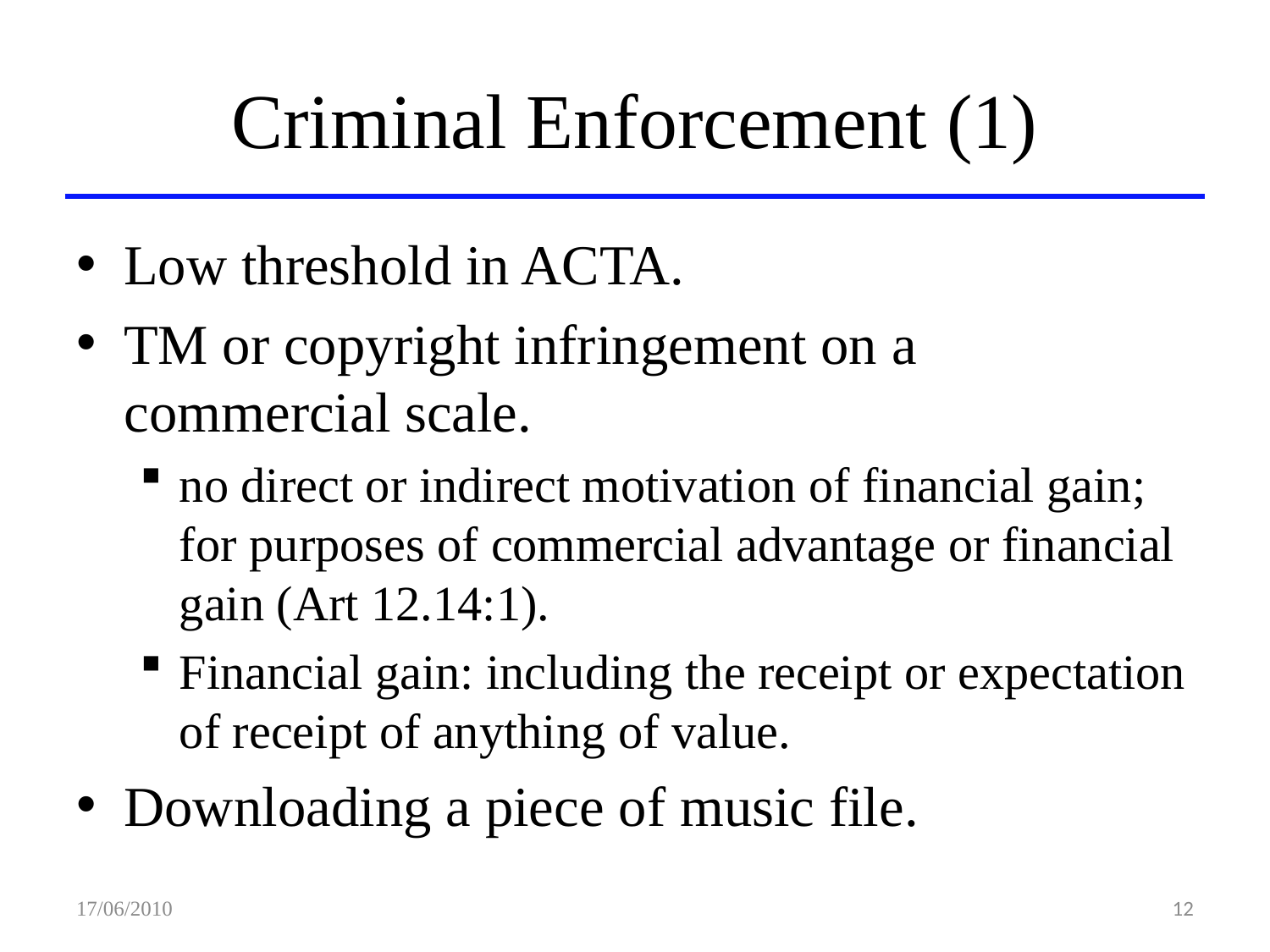

# Criminal Enforcement (1)
Low threshold in ACTA.
TM or copyright infringement on a commercial scale.
no direct or indirect motivation of financial gain; for purposes of commercial advantage or financial gain (Art 12.14:1).
Financial gain: including the receipt or expectation of receipt of anything of value.
Downloading a piece of music file.

17/06/2010

12